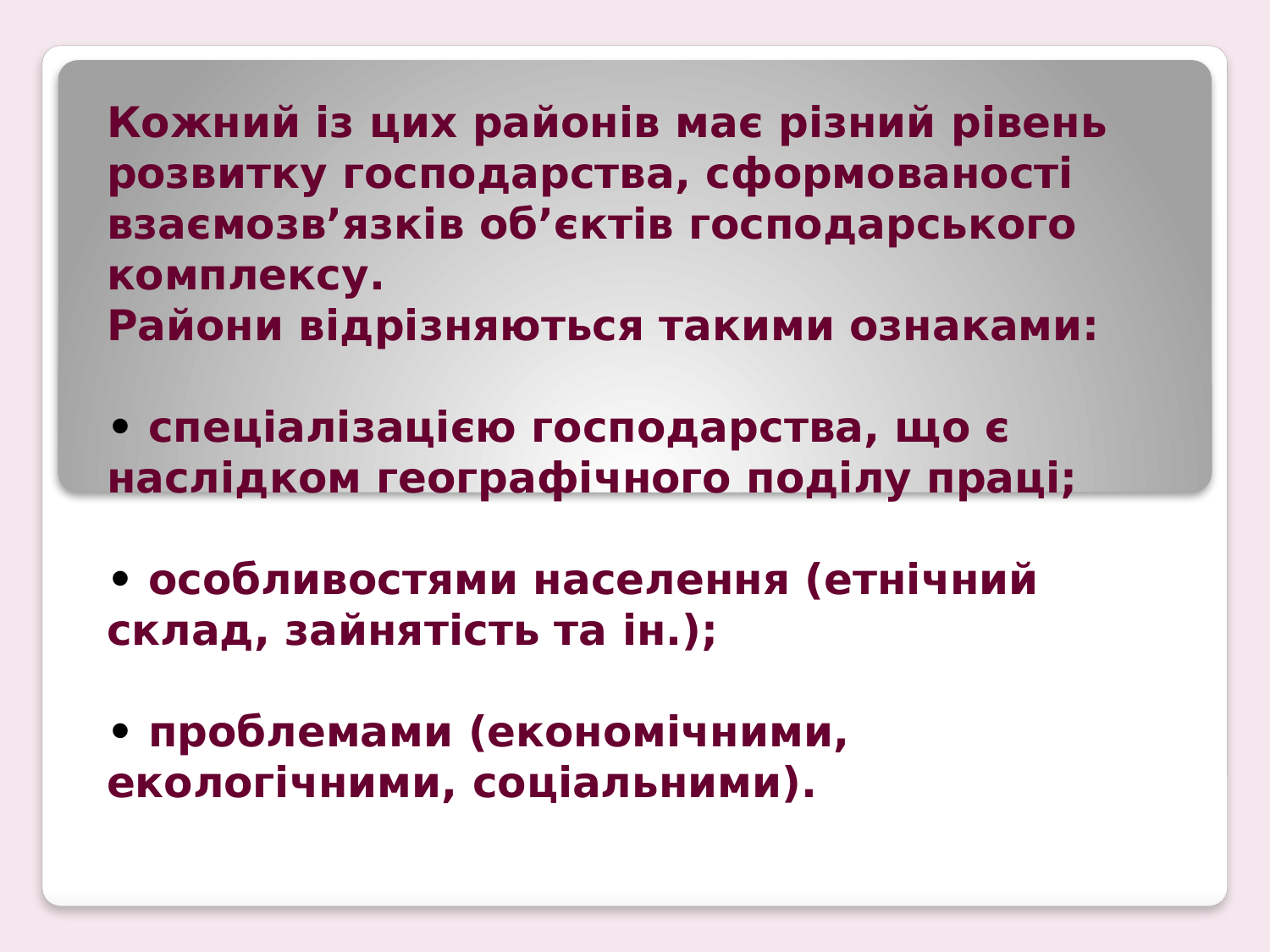

# Кожний із цих районів має різний рівень розвитку господарства, сформованості взаємозв’язків об’єктів господарського комплексу. Райони відрізняються такими ознаками: • спеціалізацією господарства, що є наслідком географічного поділу праці; • особливостями населення (етнічний склад, зайнятість та ін.); • проблемами (економічними, екологічними, соціальними).